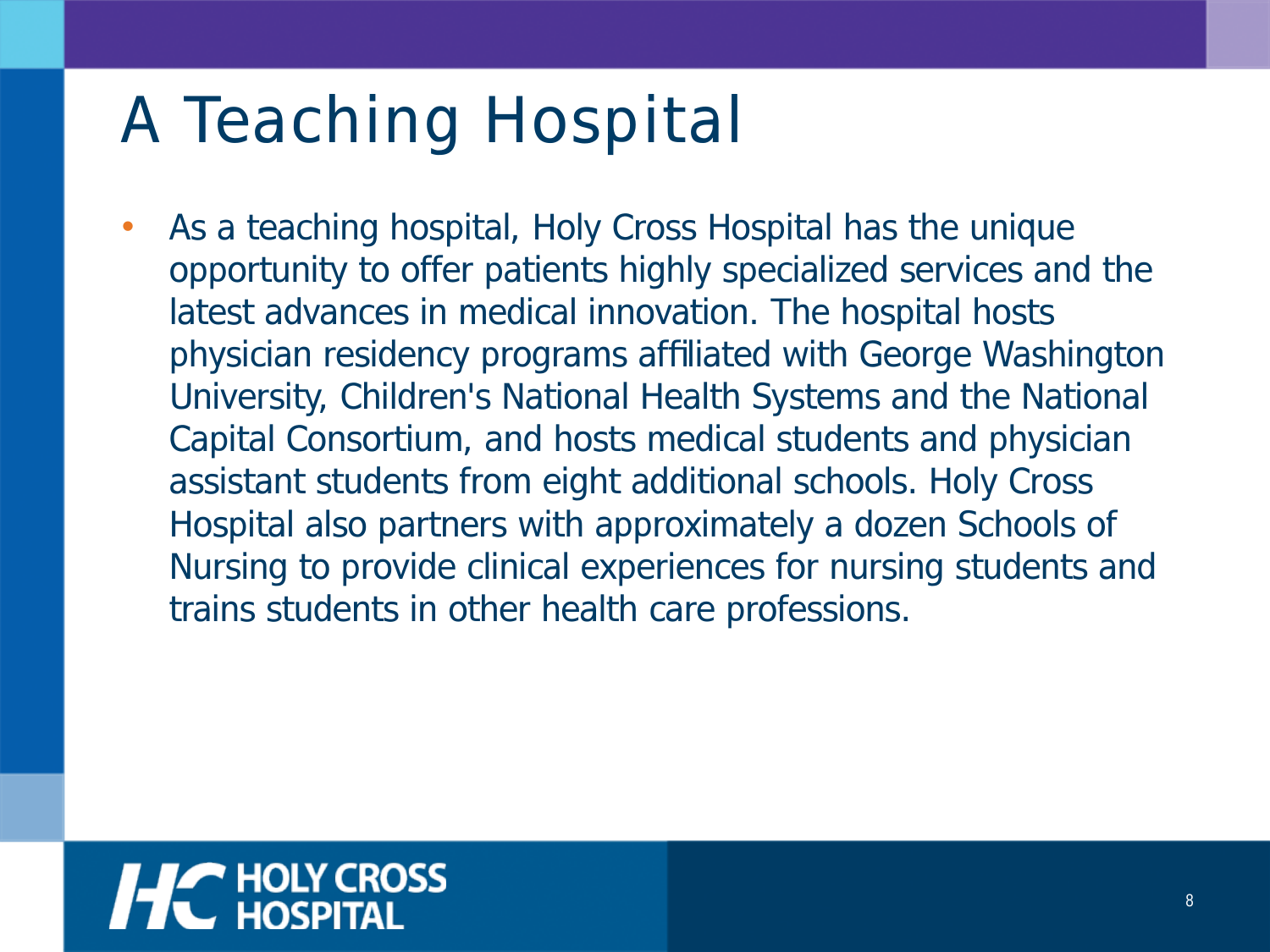

# A Teaching Hospital
As a teaching hospital, Holy Cross Hospital has the unique opportunity to offer patients highly specialized services and the latest advances in medical innovation. The hospital hosts physician residency programs affiliated with George Washington University, Children's National Health Systems and the National Capital Consortium, and hosts medical students and physician assistant students from eight additional schools. Holy Cross Hospital also partners with approximately a dozen Schools of Nursing to provide clinical experiences for nursing students and trains students in other health care professions.
8